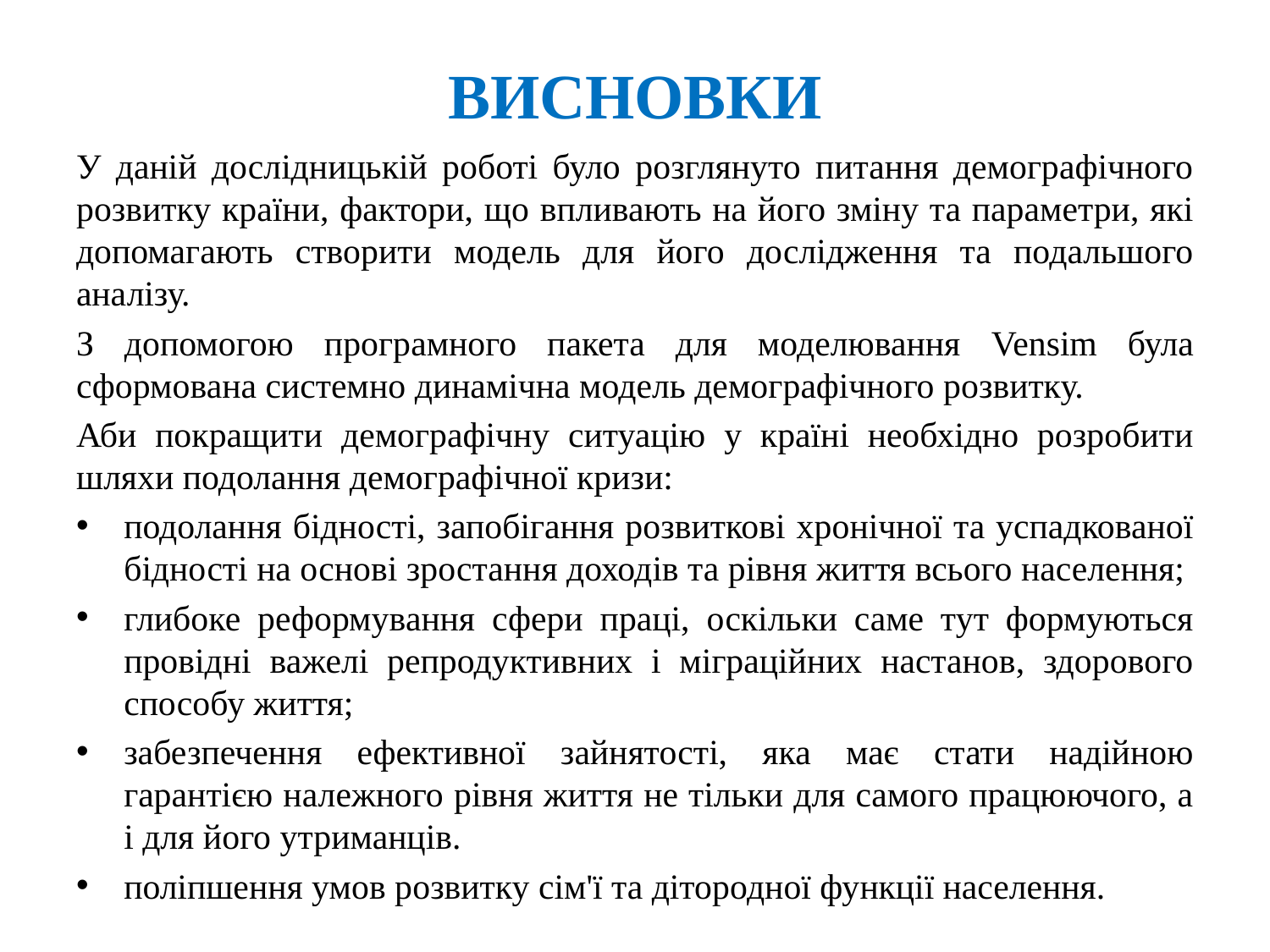

# ВИСНОВКИ
У даній дослідницькій роботі було розглянуто питання демографічного розвитку країни, фактори, що впливають на його зміну та параметри, які допомагають створити модель для його дослідження та подальшого аналізу.
З допомогою програмного пакета для моделювання Vensim була сформована системно динамічна модель демографічного розвитку.
Аби покращити демографічну ситуацію у країні необхідно розробити шляхи подолання демографічної кризи:
подолання бідності, запобігання розвиткові хронічної та успадкованої бідності на основі зростання доходів та рівня життя всього населення;
глибоке реформування сфери праці, оскільки саме тут формуються провідні важелі репродуктивних і міграційних настанов, здорового способу життя;
забезпечення ефективної зайнятості, яка має стати надійною гарантією належного рівня життя не тільки для самого працюючого, а і для його утриманців.
поліпшення умов розвитку сім'ї та дітородної функції населення.